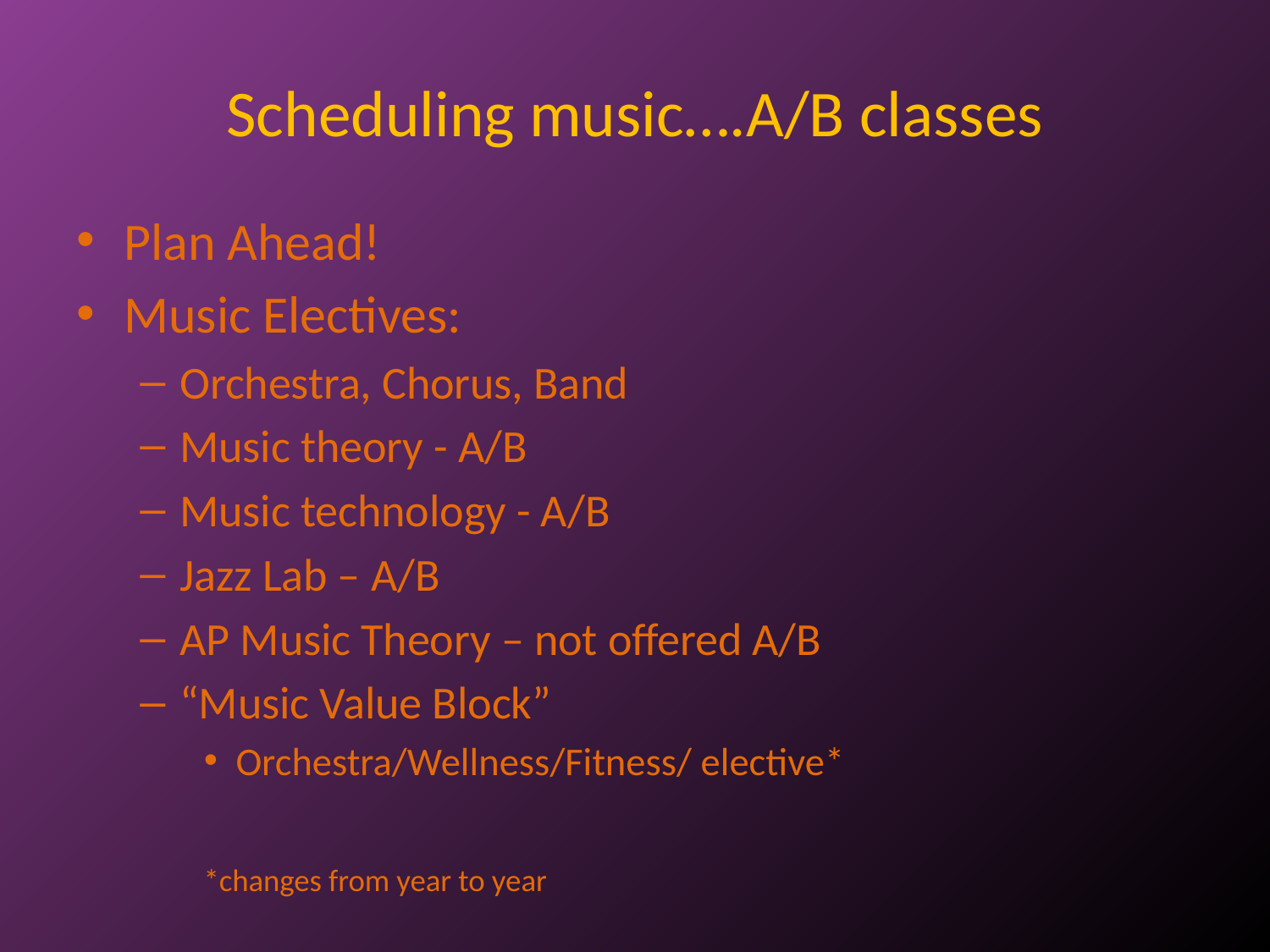

# Scheduling music….A/B classes
Plan Ahead!
Music Electives:
Orchestra, Chorus, Band
Music theory - A/B
Music technology - A/B
Jazz Lab – A/B
AP Music Theory – not offered A/B
“Music Value Block”
Orchestra/Wellness/Fitness/ elective*

					*changes from year to year